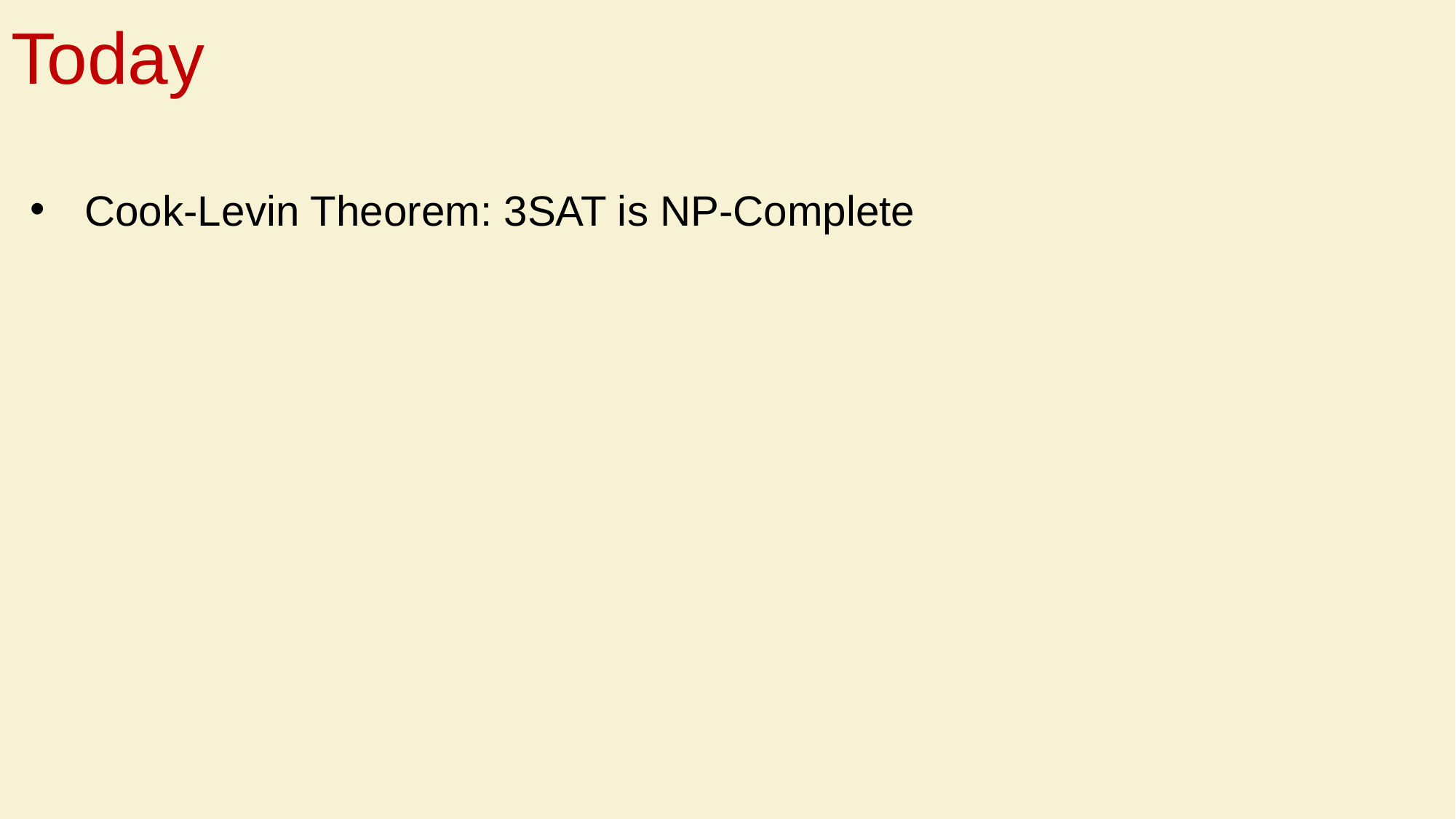

# Today
Cook-Levin Theorem: 3SAT is NP-Complete